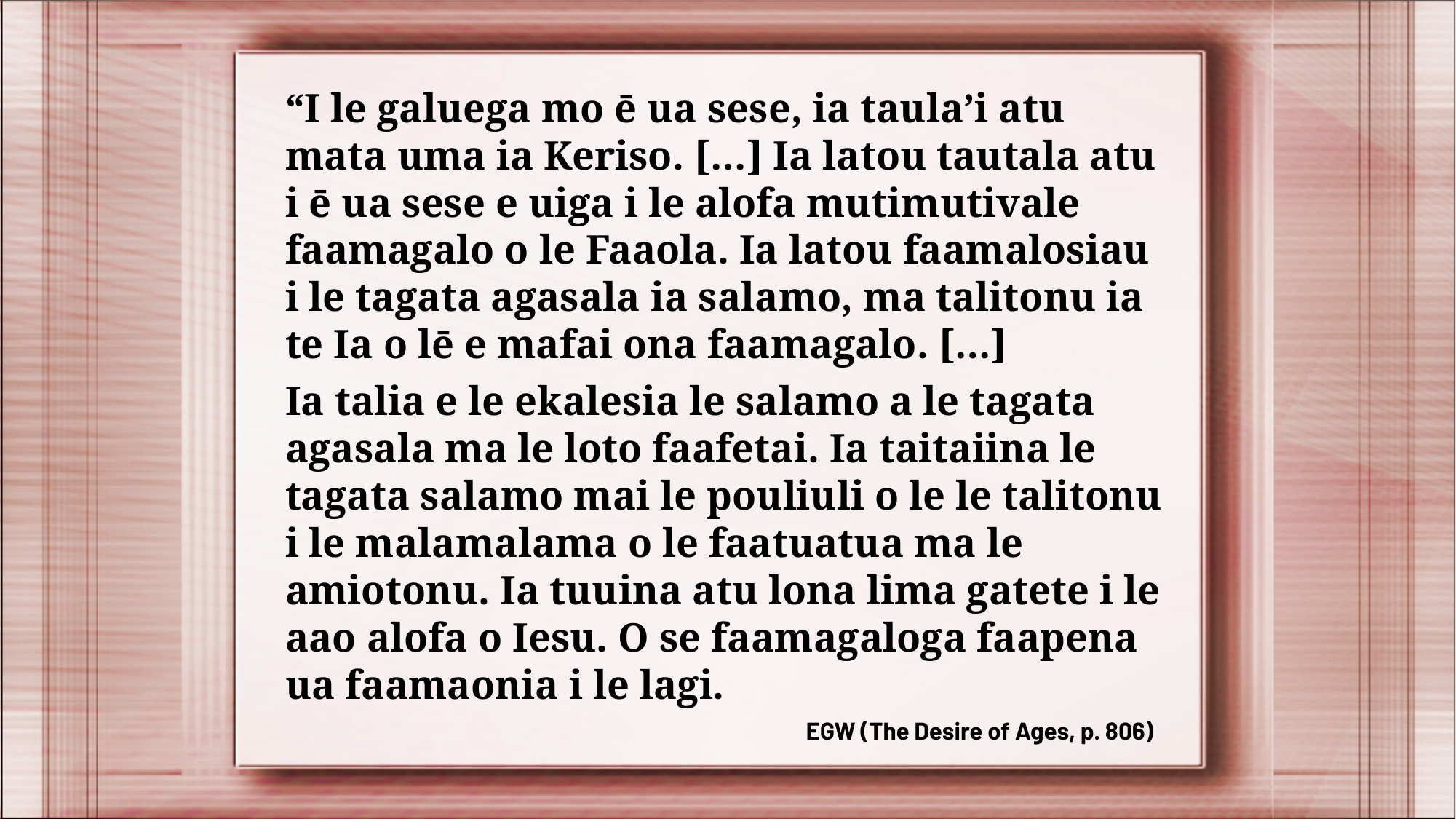

“I le galuega mo ē ua sese, ia taula’i atu mata uma ia Keriso. […] Ia latou tautala atu i ē ua sese e uiga i le alofa mutimutivale faamagalo o le Faaola. Ia latou faamalosiau i le tagata agasala ia salamo, ma talitonu ia te Ia o lē e mafai ona faamagalo. […]
Ia talia e le ekalesia le salamo a le tagata agasala ma le loto faafetai. Ia taitaiina le tagata salamo mai le pouliuli o le le talitonu i le malamalama o le faatuatua ma le amiotonu. Ia tuuina atu lona lima gatete i le aao alofa o Iesu. O se faamagaloga faapena ua faamaonia i le lagi.
EGW (The Desire of Ages, p. 806)